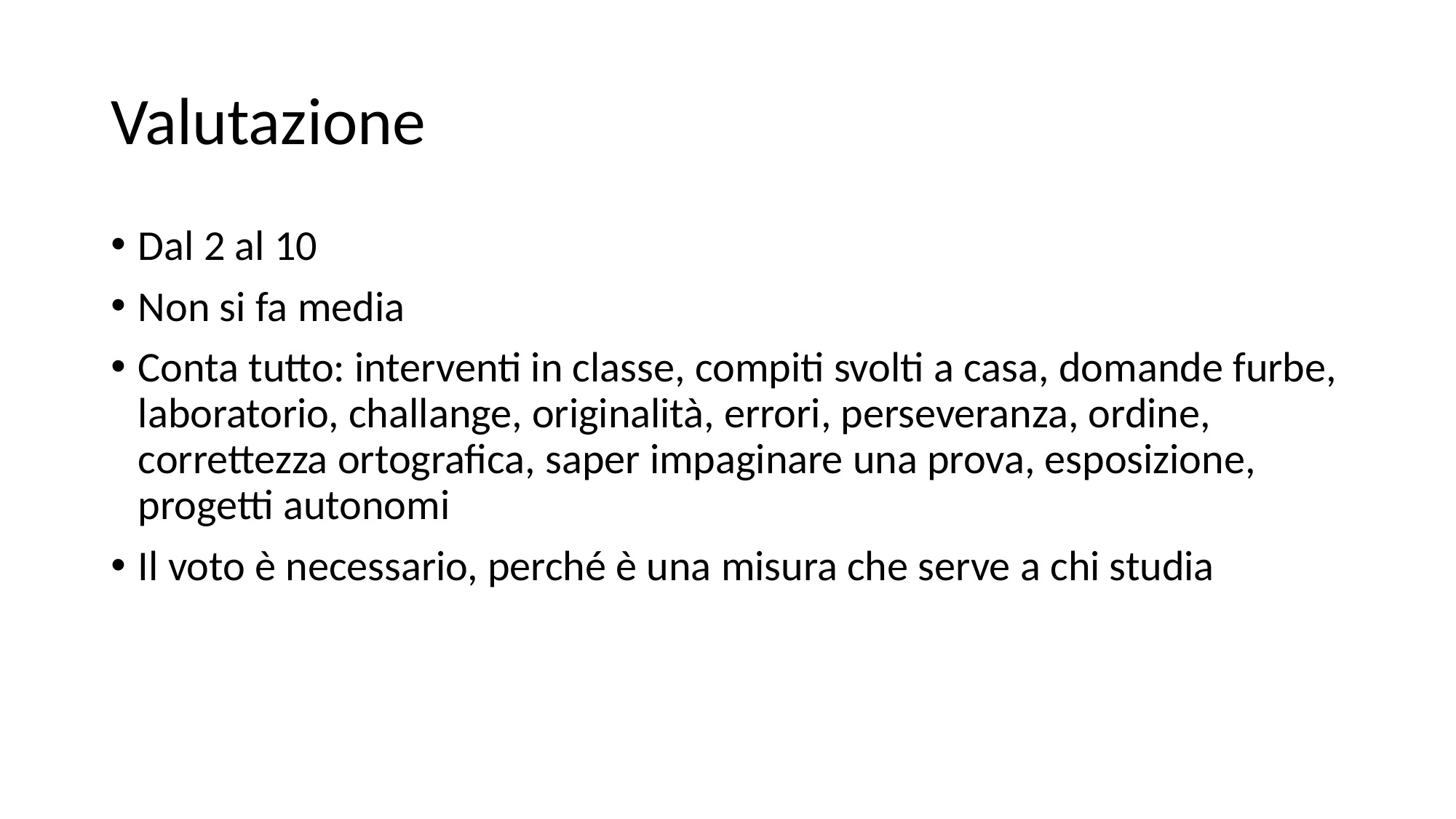

# Valutazione
Dal 2 al 10
Non si fa media
Conta tutto: interventi in classe, compiti svolti a casa, domande furbe, laboratorio, challange, originalità, errori, perseveranza, ordine, correttezza ortografica, saper impaginare una prova, esposizione, progetti autonomi
Il voto è necessario, perché è una misura che serve a chi studia